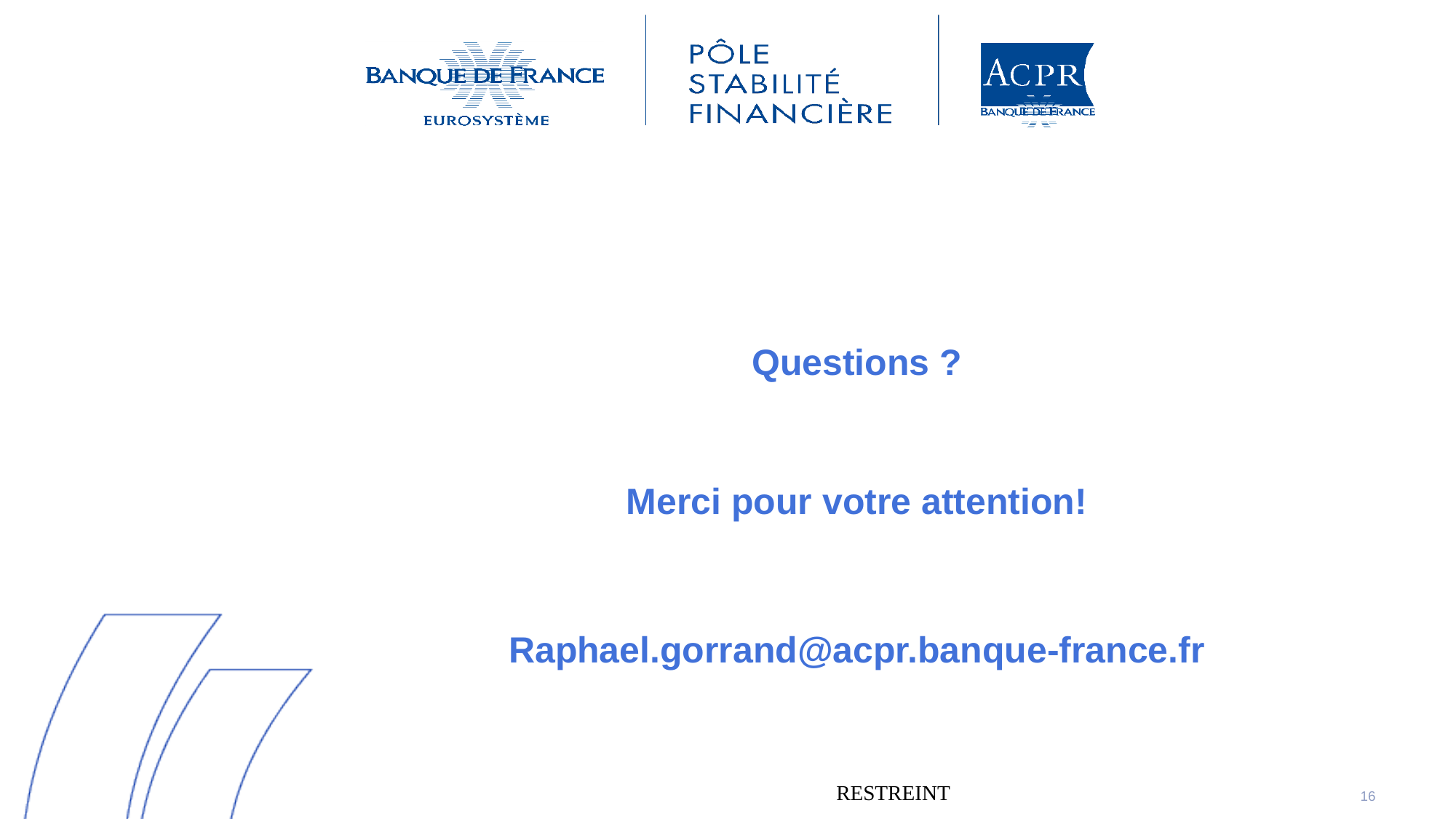

Questions ?

Merci pour votre attention!

Raphael.gorrand@acpr.banque-france.fr
RESTREINT
16